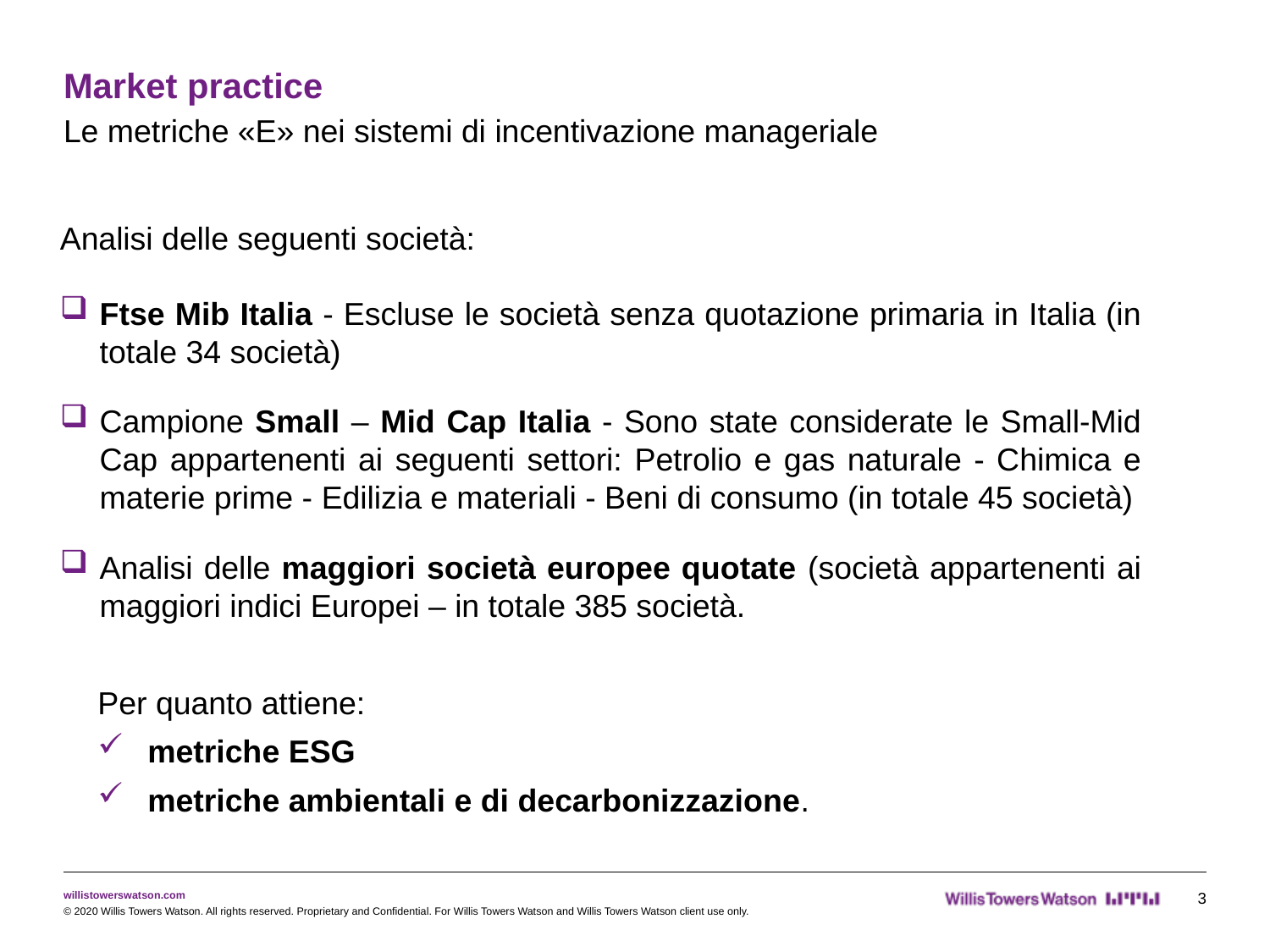

# Market practice
Le metriche «E» nei sistemi di incentivazione manageriale
Analisi delle seguenti società:
Ftse Mib Italia - Escluse le società senza quotazione primaria in Italia (in totale 34 società)
Campione Small – Mid Cap Italia - Sono state considerate le Small-Mid Cap appartenenti ai seguenti settori: Petrolio e gas naturale - Chimica e materie prime - Edilizia e materiali - Beni di consumo (in totale 45 società)
Analisi delle maggiori società europee quotate (società appartenenti ai maggiori indici Europei – in totale 385 società.

Per quanto attiene:
metriche ESG
metriche ambientali e di decarbonizzazione.

3
© 2020 Willis Towers Watson. All rights reserved. Proprietary and Confidential. For Willis Towers Watson and Willis Towers Watson client use only.